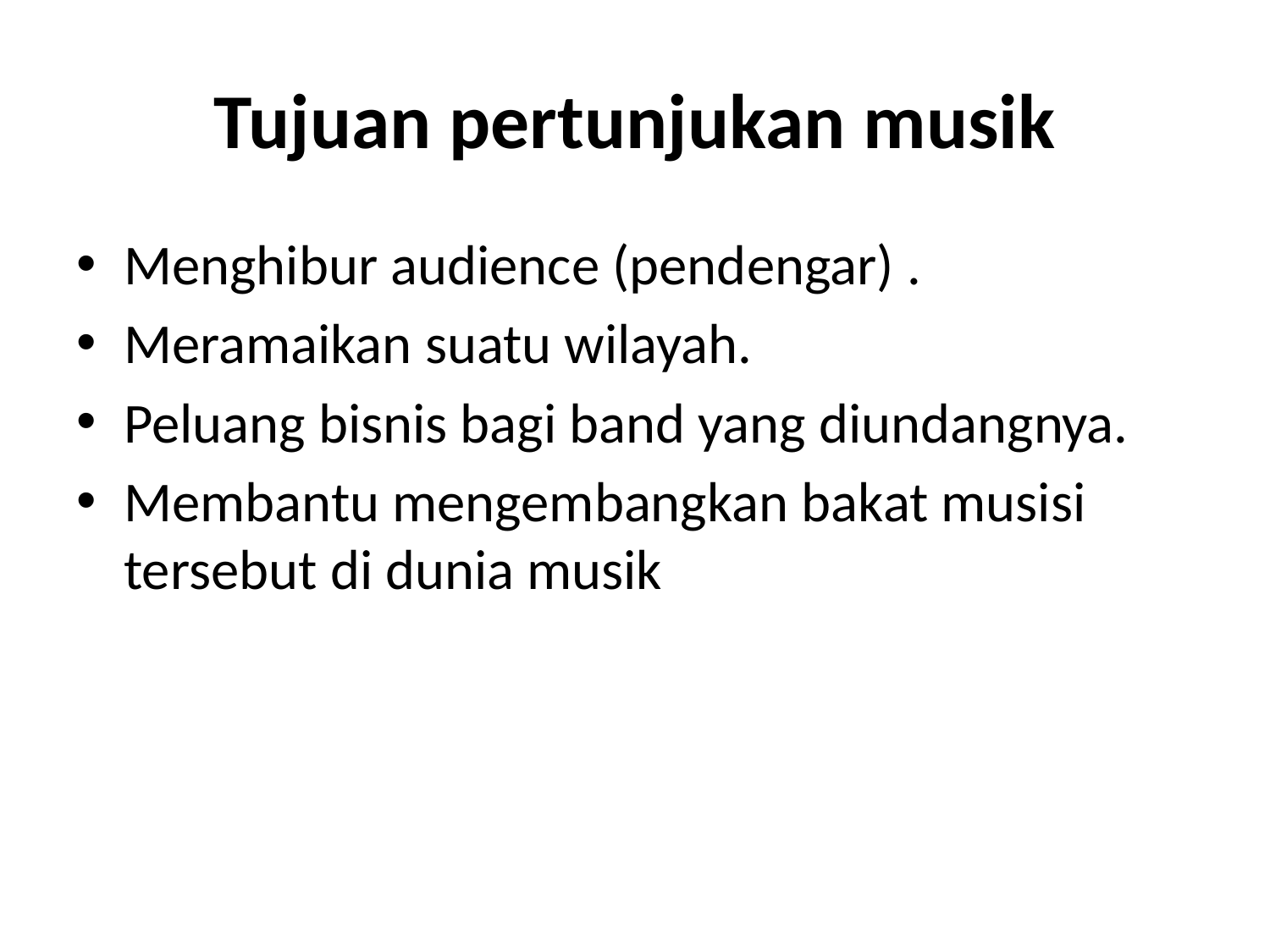

# Tujuan pertunjukan musik
Menghibur audience (pendengar) .
Meramaikan suatu wilayah.
Peluang bisnis bagi band yang diundangnya.
Membantu mengembangkan bakat musisi tersebut di dunia musik